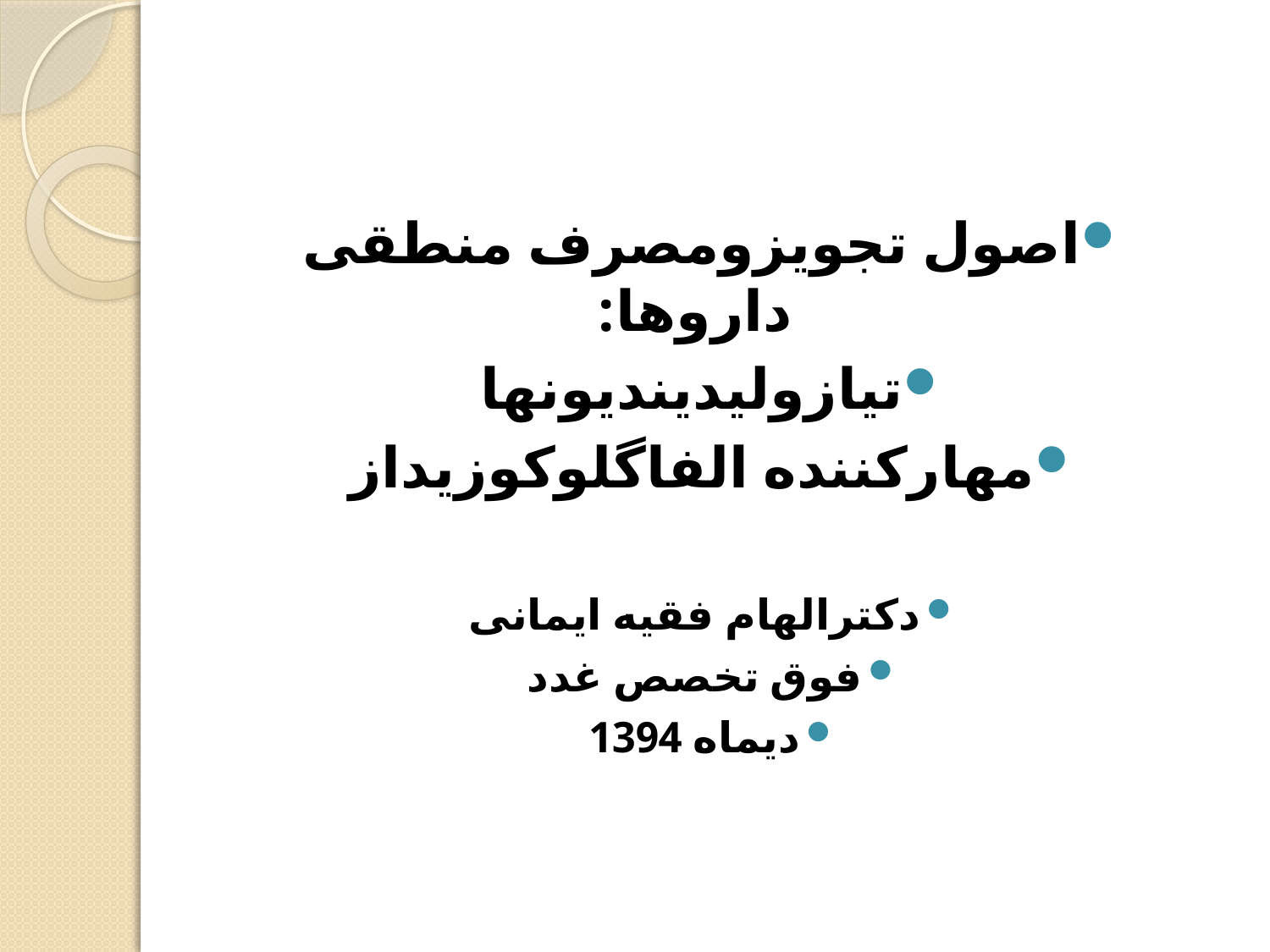

#
اصول تجویزومصرف منطقی داروها:
تیازولیدیندیونها
مهارکننده الفاگلوکوزیداز

دکترالهام فقیه ایمانی
فوق تخصص غدد
دیماه 1394